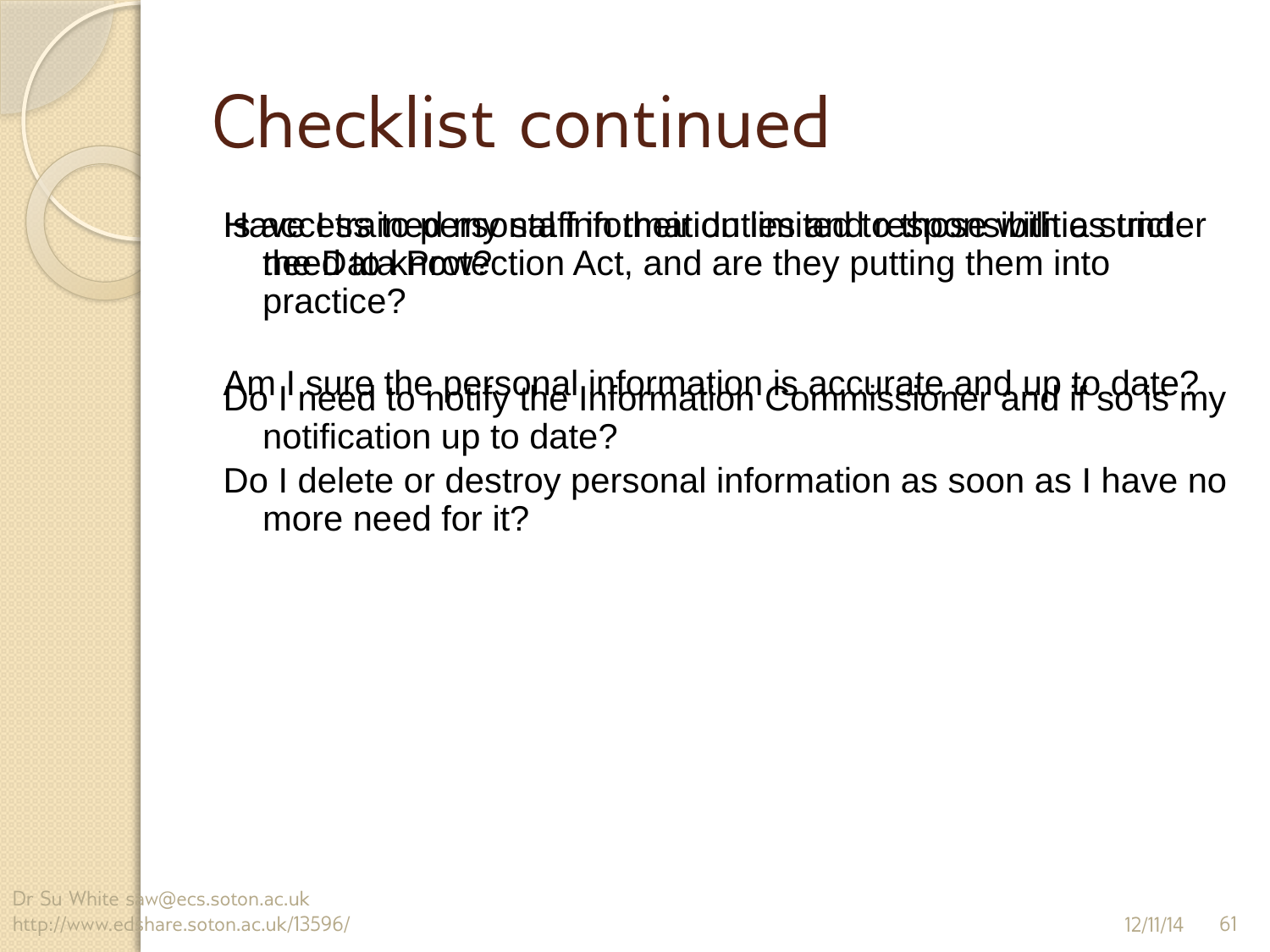

# Checklist continued
Is access to personal information limited to those with a strict need to know?

Am I sure the personal information is accurate and up to date?

Do I delete or destroy personal information as soon as I have no more need for it?
Have I trained my staff in their duties and responsibilities under the Data Protection Act, and are they putting them into practice?

Do I need to notify the Information Commissioner and if so is my notification up to date?
Dr Su White saw@ecs.soton.ac.uk  http://www.edshare.soton.ac.uk/13596/
61
12/11/14